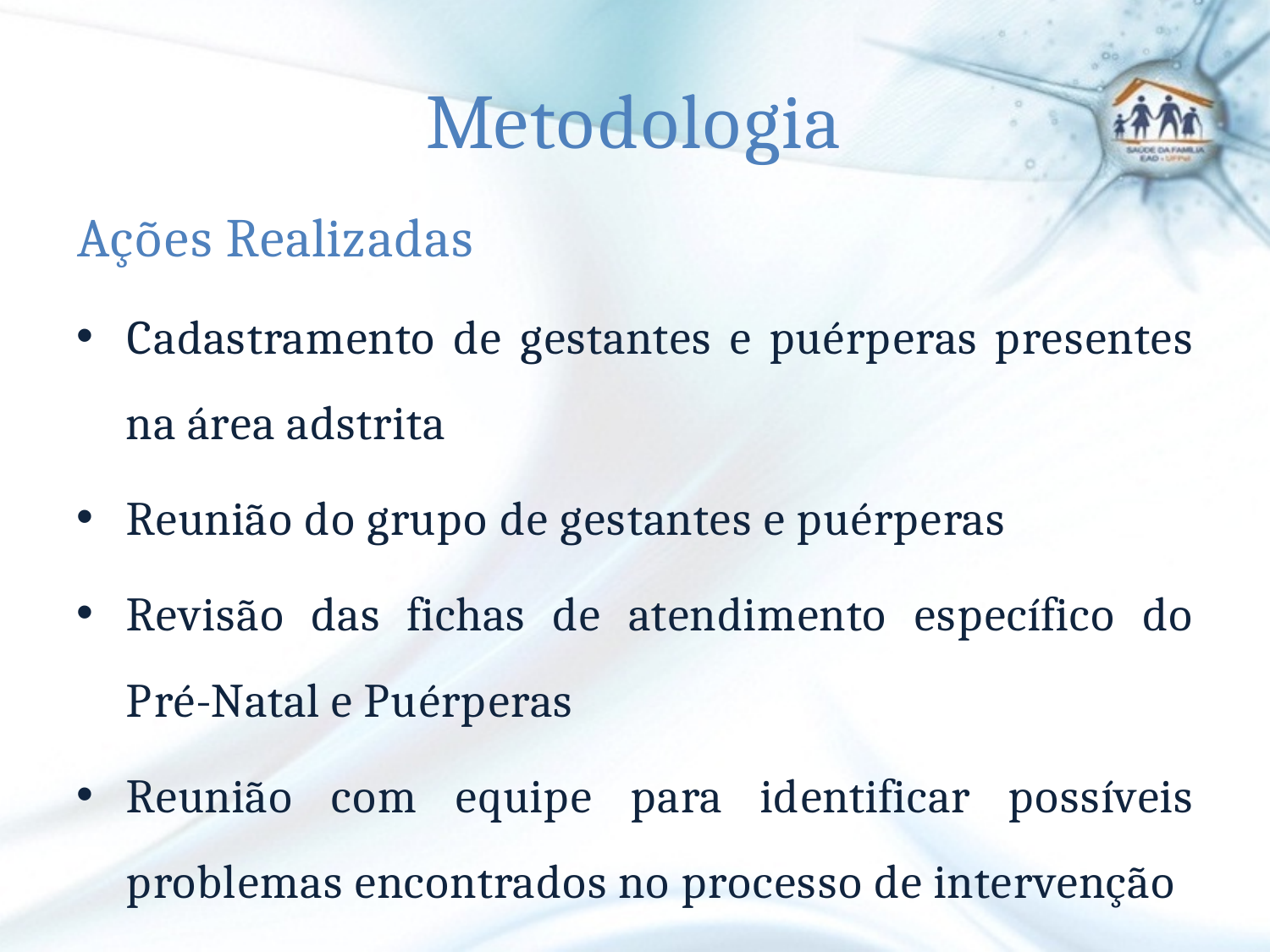

# Metodologia
Ações Realizadas
Cadastramento de gestantes e puérperas presentes na área adstrita
Reunião do grupo de gestantes e puérperas
Revisão das fichas de atendimento específico do Pré-Natal e Puérperas
Reunião com equipe para identificar possíveis problemas encontrados no processo de intervenção